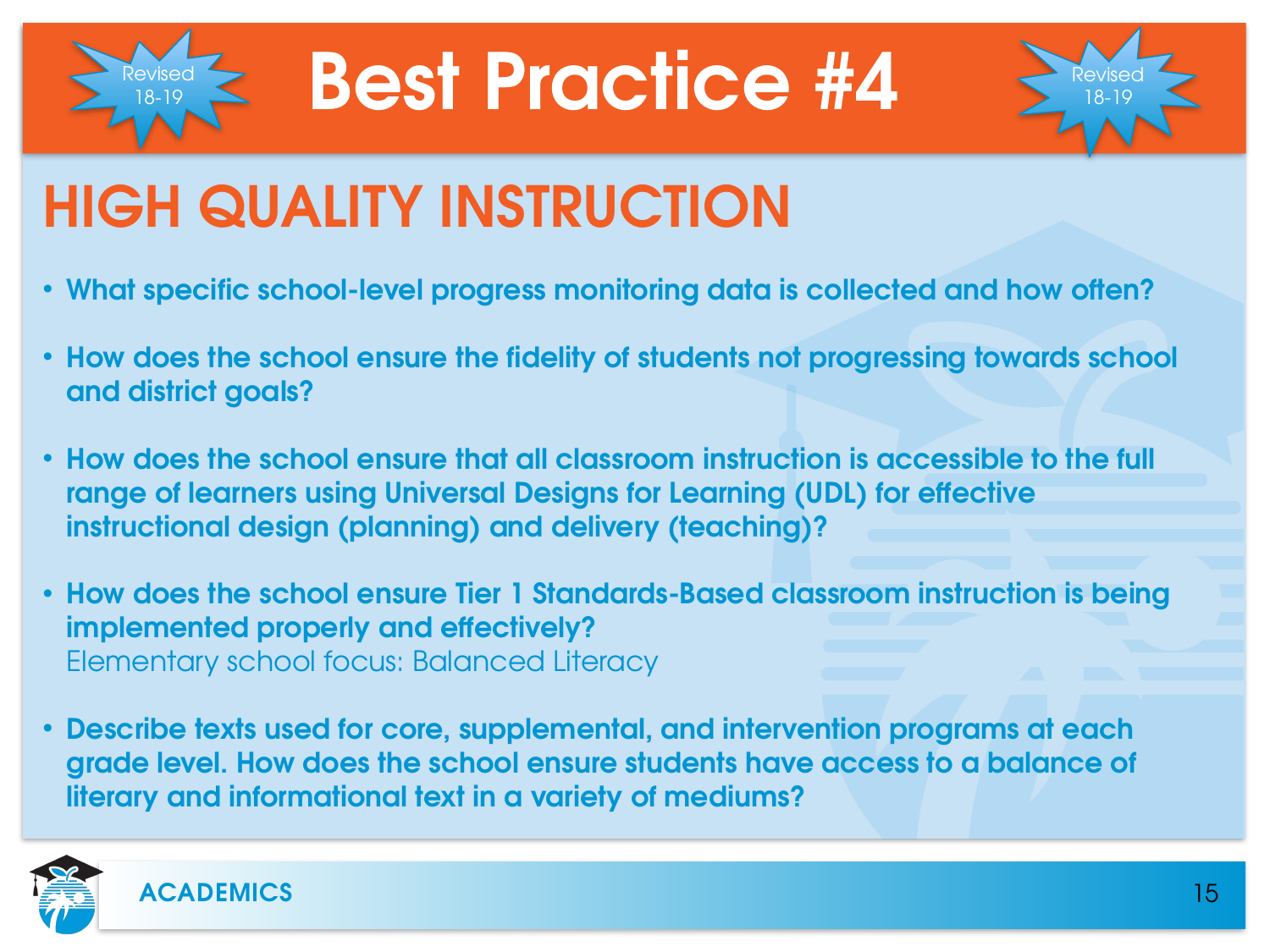

# Best Practice #4

Revised 18-19

Revised18-19
HIGH QUALITY INSTRUCTION

What specific school-level progress monitoring data is collected and how often?

How does the school ensure the fidelity of students not progressing towards school and district goals?

How does the school ensure that all classroom instruction is accessible to the full range of learners using Universal Designs for Learning (UDL) for effective instructional design (planning) and delivery (teaching)?

How does the school ensure Tier 1 Standards-Based classroom instruction is being implemented properly and effectively? 
Elementary school focus: Balanced Literacy

Describe texts used for core, supplemental, and intervention programs at each grade level. How does the school ensure students have access to a balance of literary and informational text in a variety of mediums?

Academics
15